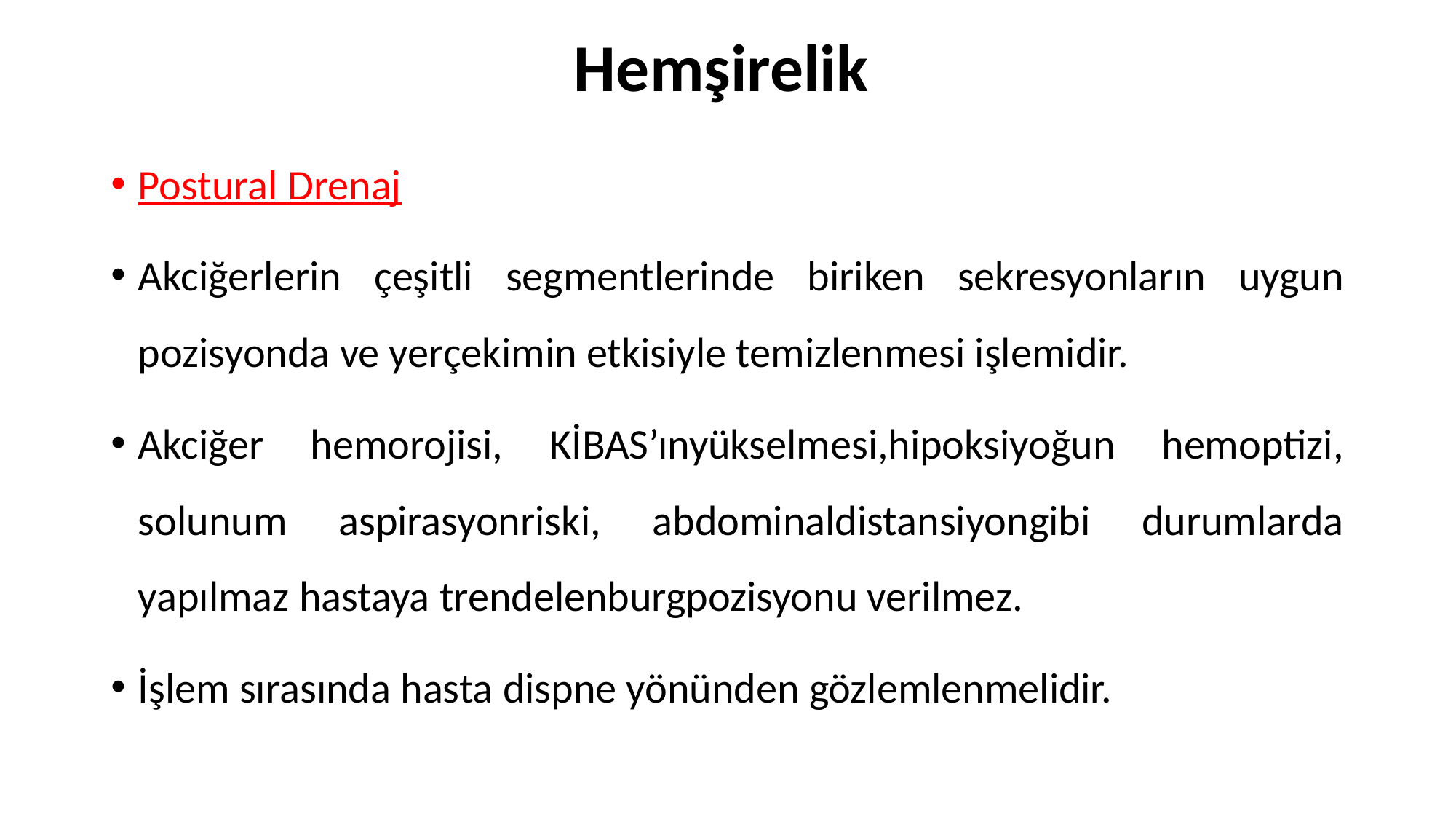

# Hemşirelik
Postural Drenaj
Akciğerlerin çeşitli segmentlerinde biriken sekresyonların uygun pozisyonda ve yerçekimin etkisiyle temizlenmesi işlemidir.
Akciğer hemorojisi, KİBAS’ınyükselmesi,hipoksiyoğun hemoptizi, solunum aspirasyonriski, abdominaldistansiyongibi durumlarda yapılmaz hastaya trendelenburgpozisyonu verilmez.
İşlem sırasında hasta dispne yönünden gözlemlenmelidir.